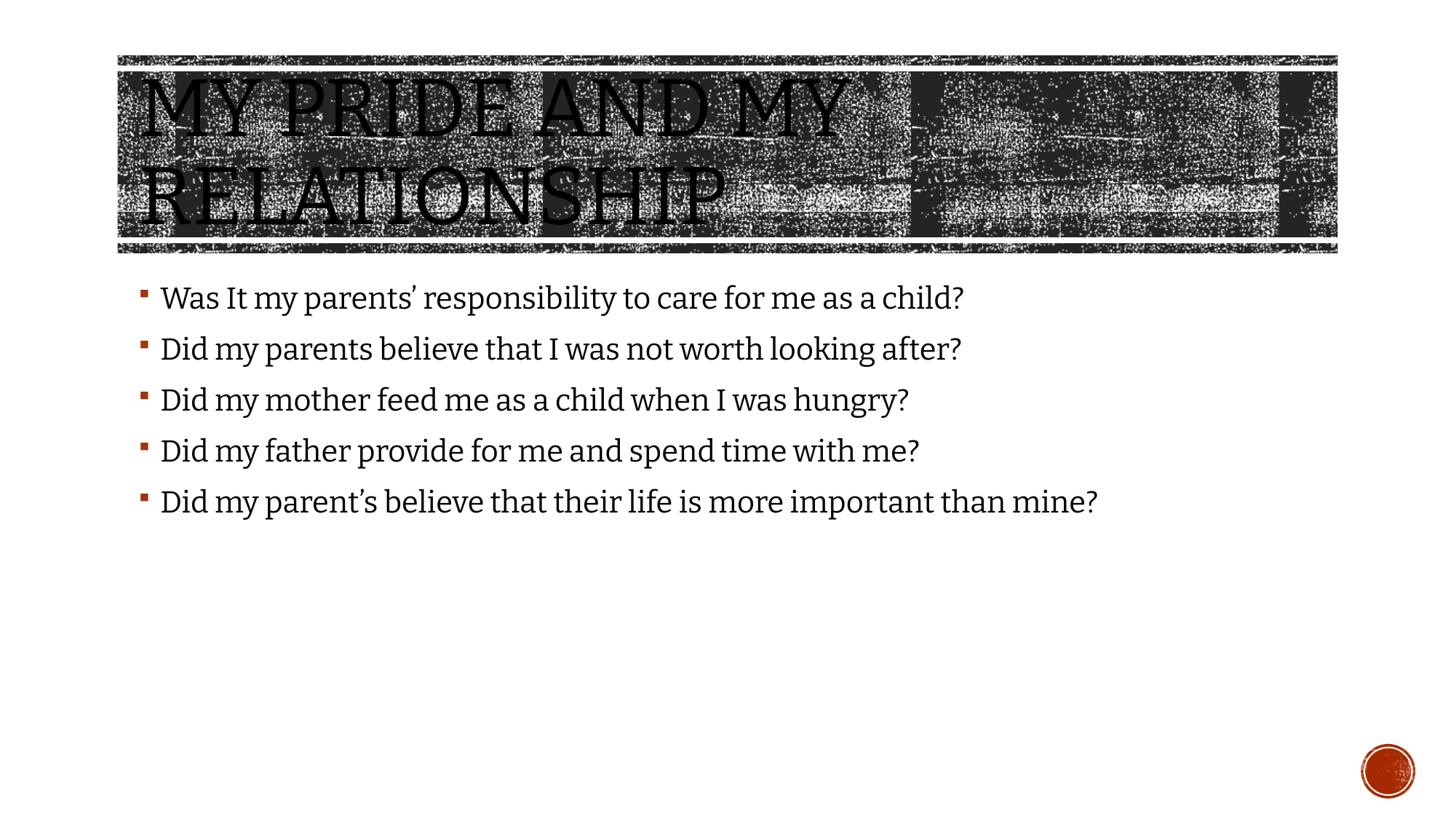

# My pride and my relationship

Was It my parents’ responsibility to care for me as a child?
Did my parents believe that I was not worth looking after?
Did my mother feed me as a child when I was hungry?
Did my father provide for me and spend time with me?
Did my parent’s believe that their life is more important than mine?